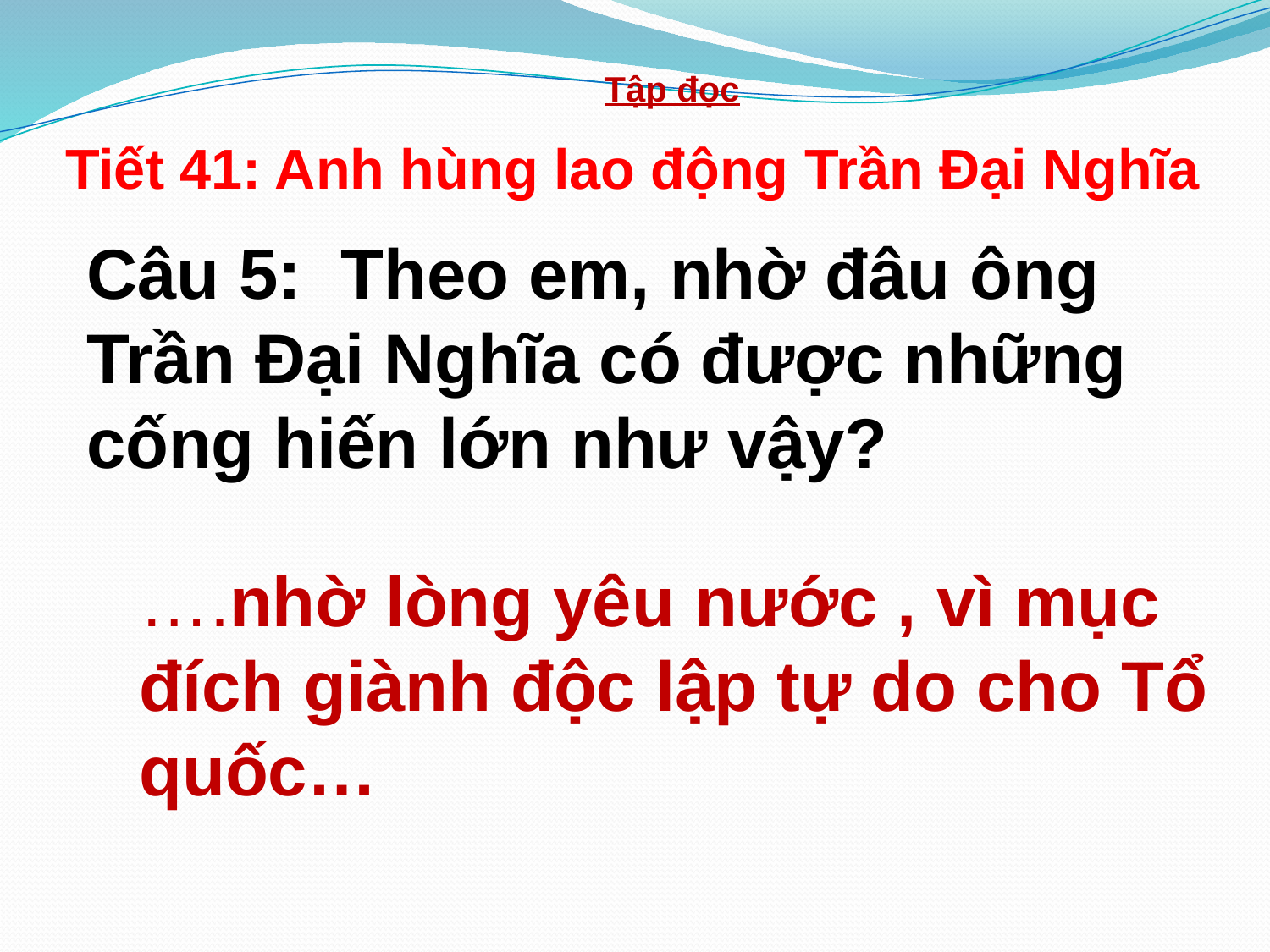

Tập đọc
Tiết 41: Anh hùng lao động Trần Đại Nghĩa
Câu 5:  Theo em, nhờ đâu ông Trần Đại Nghĩa có được những cống hiến lớn như vậy?
….nhờ lòng yêu nước , vì mục đích giành độc lập tự do cho Tổ quốc…